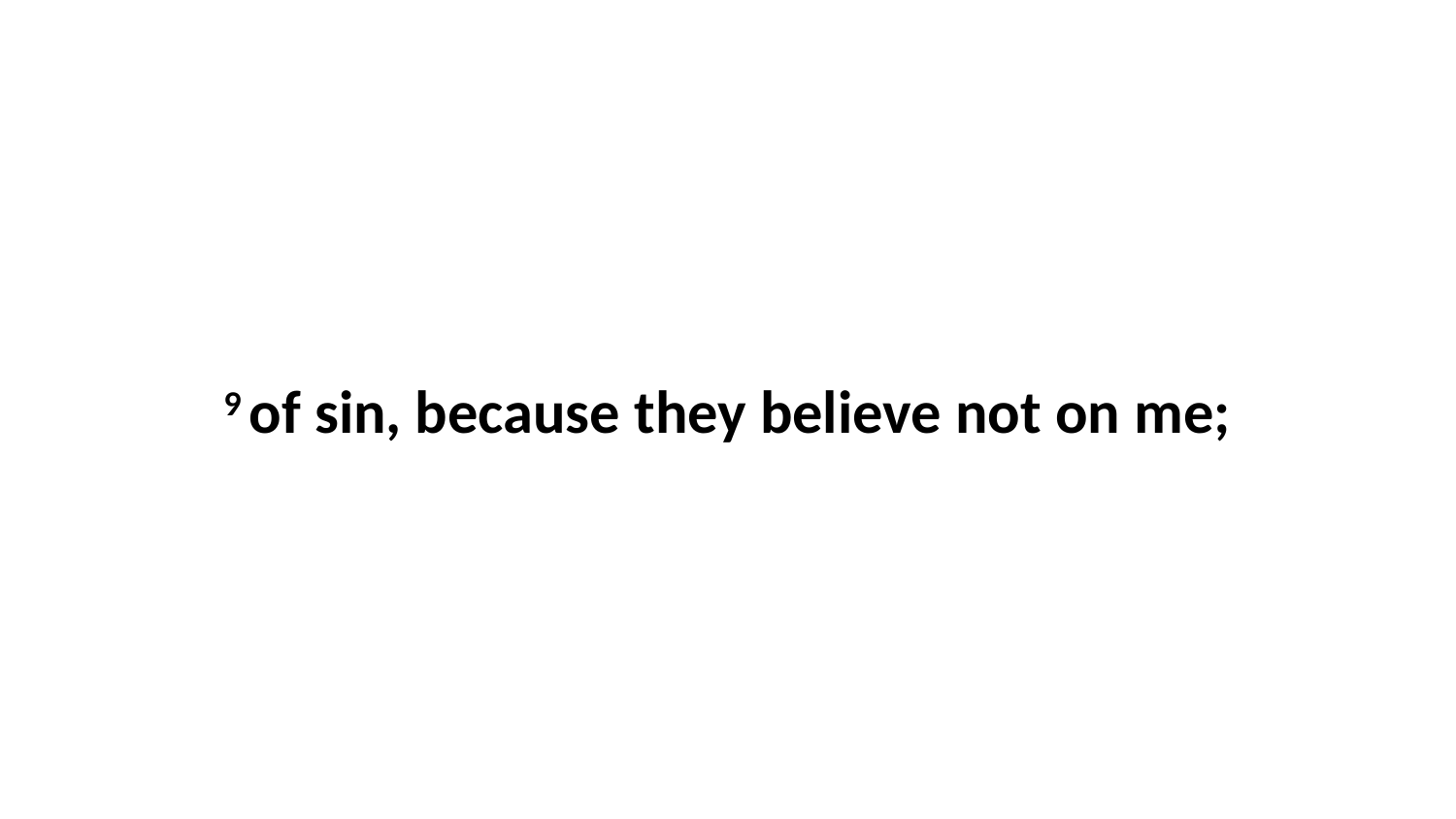

9 of sin, because they believe not on me;